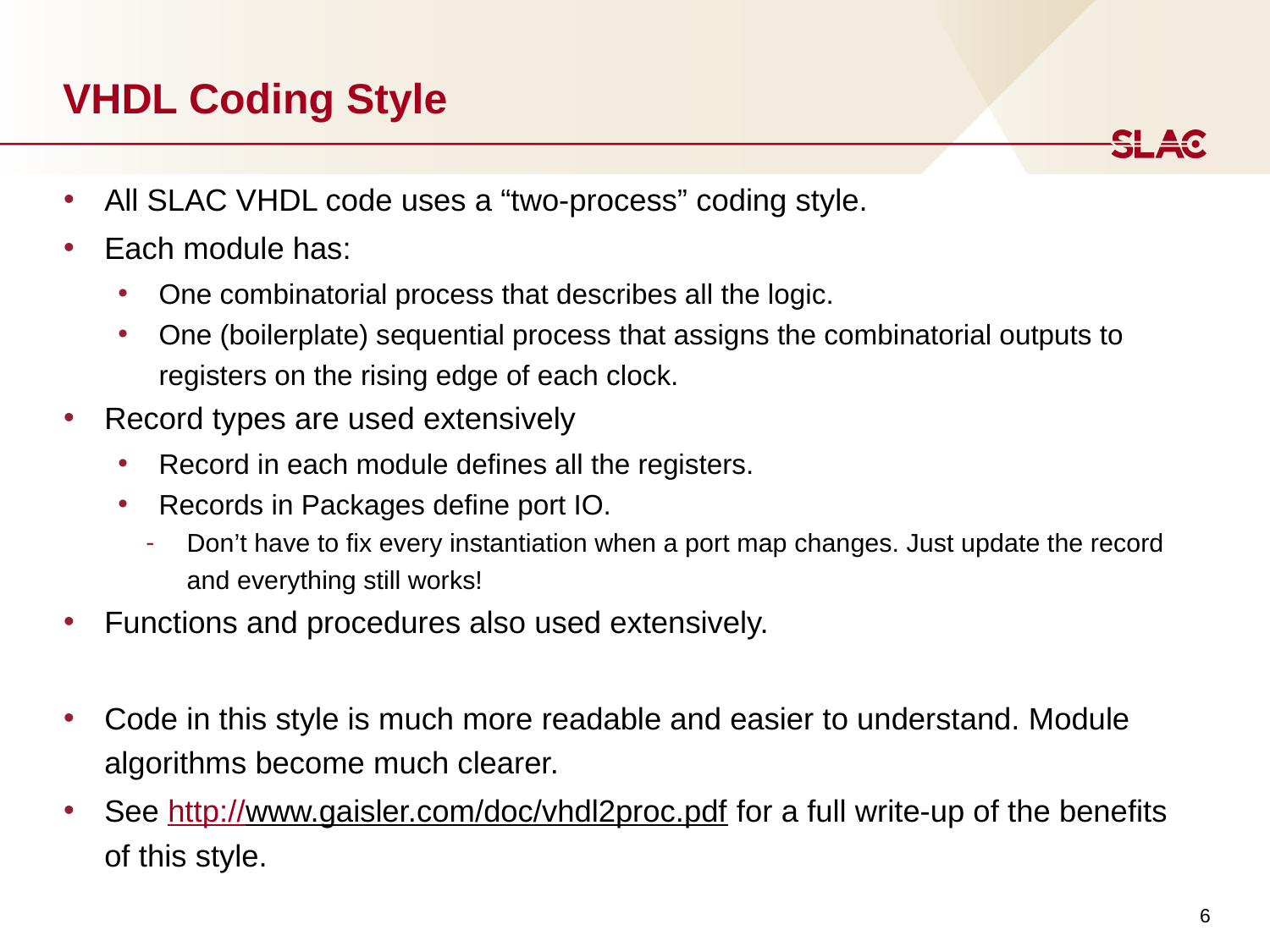

# VHDL Coding Style
All SLAC VHDL code uses a “two-process” coding style.
Each module has:
One combinatorial process that describes all the logic.
One (boilerplate) sequential process that assigns the combinatorial outputs to registers on the rising edge of each clock.
Record types are used extensively
Record in each module defines all the registers.
Records in Packages define port IO.
Don’t have to fix every instantiation when a port map changes. Just update the record and everything still works!
Functions and procedures also used extensively.

Code in this style is much more readable and easier to understand. Module algorithms become much clearer.
See http://www.gaisler.com/doc/vhdl2proc.pdf for a full write-up of the benefits of this style.
6